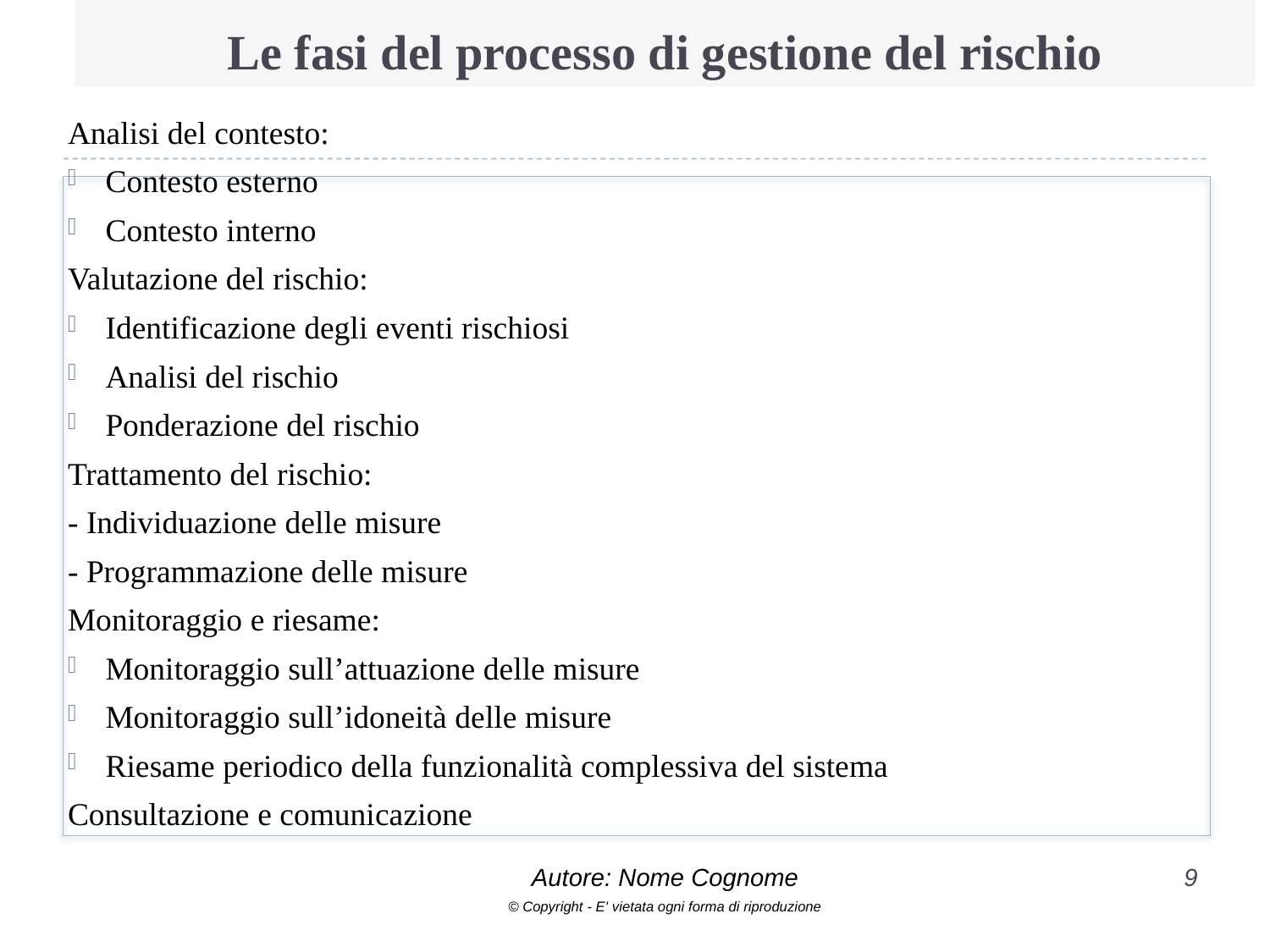

# Le fasi del processo di gestione del rischio
Analisi del contesto:
Contesto esterno
Contesto interno
Valutazione del rischio:
Identificazione degli eventi rischiosi
Analisi del rischio
Ponderazione del rischio
Trattamento del rischio:
- Individuazione delle misure
- Programmazione delle misure
Monitoraggio e riesame:
Monitoraggio sull’attuazione delle misure
Monitoraggio sull’idoneità delle misure
Riesame periodico della funzionalità complessiva del sistema
Consultazione e comunicazione